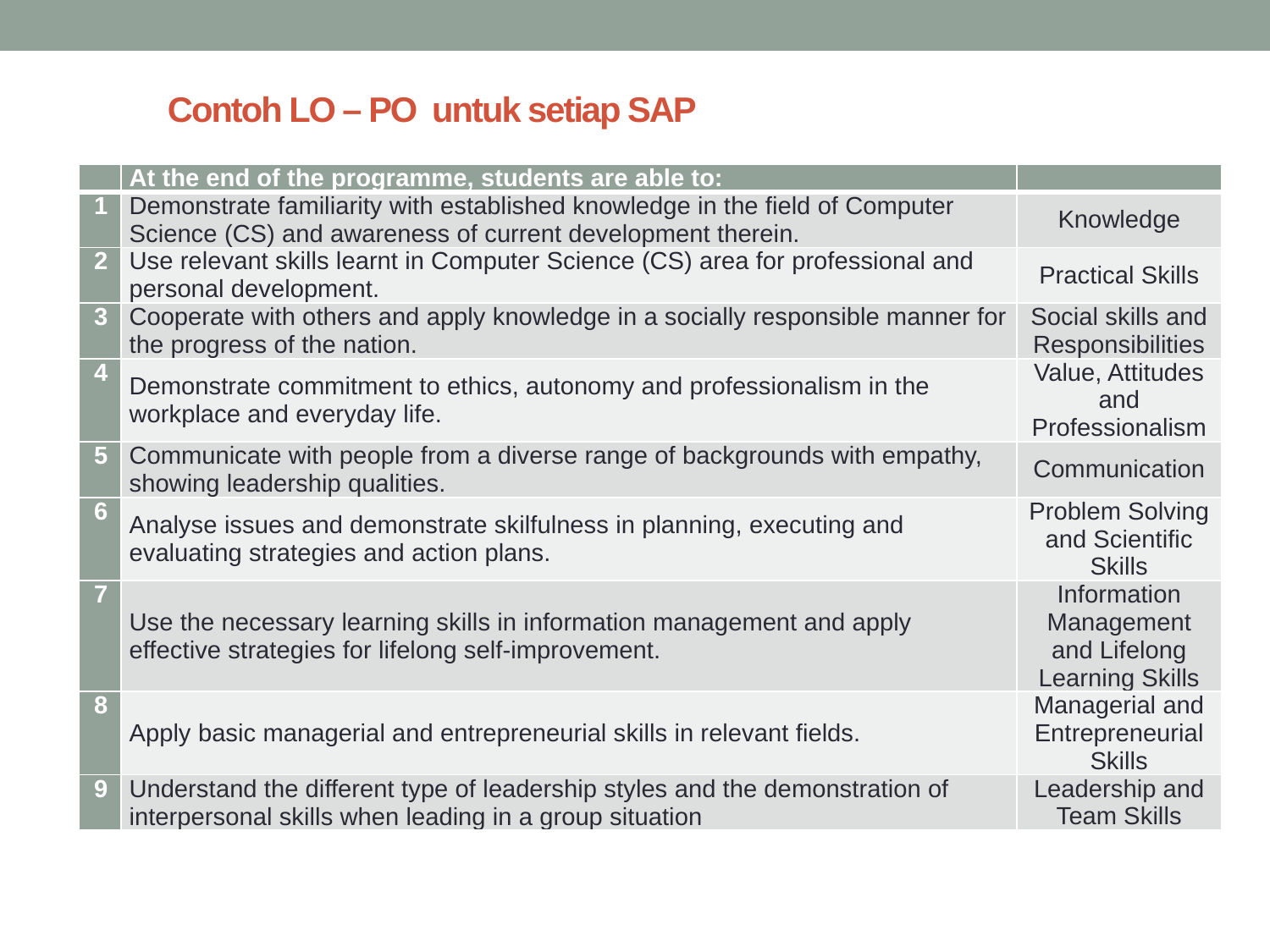

Contoh LO – PO  untuk setiap SAP
|  | At the end of the programme, students are able to: |  |
| --- | --- | --- |
| 1 | Demonstrate familiarity with established knowledge in the field of Computer Science (CS) and awareness of current development therein. | Knowledge |
| 2 | Use relevant skills learnt in Computer Science (CS) area for professional and personal development. | Practical Skills |
| 3 | Cooperate with others and apply knowledge in a socially responsible manner for the progress of the nation. | Social skills and Responsibilities |
| 4 | Demonstrate commitment to ethics, autonomy and professionalism in the workplace and everyday life. | Value, Attitudes and Professionalism |
| 5 | Communicate with people from a diverse range of backgrounds with empathy, showing leadership qualities. | Communication |
| 6 | Analyse issues and demonstrate skilfulness in planning, executing and evaluating strategies and action plans. | Problem Solving and Scientific Skills |
| 7 | Use the necessary learning skills in information management and apply effective strategies for lifelong self-improvement. | Information Management and Lifelong Learning Skills |
| 8 | Apply basic managerial and entrepreneurial skills in relevant fields. | Managerial and Entrepreneurial Skills |
| 9 | Understand the different type of leadership styles and the demonstration of interpersonal skills when leading in a group situation | Leadership and Team Skills |